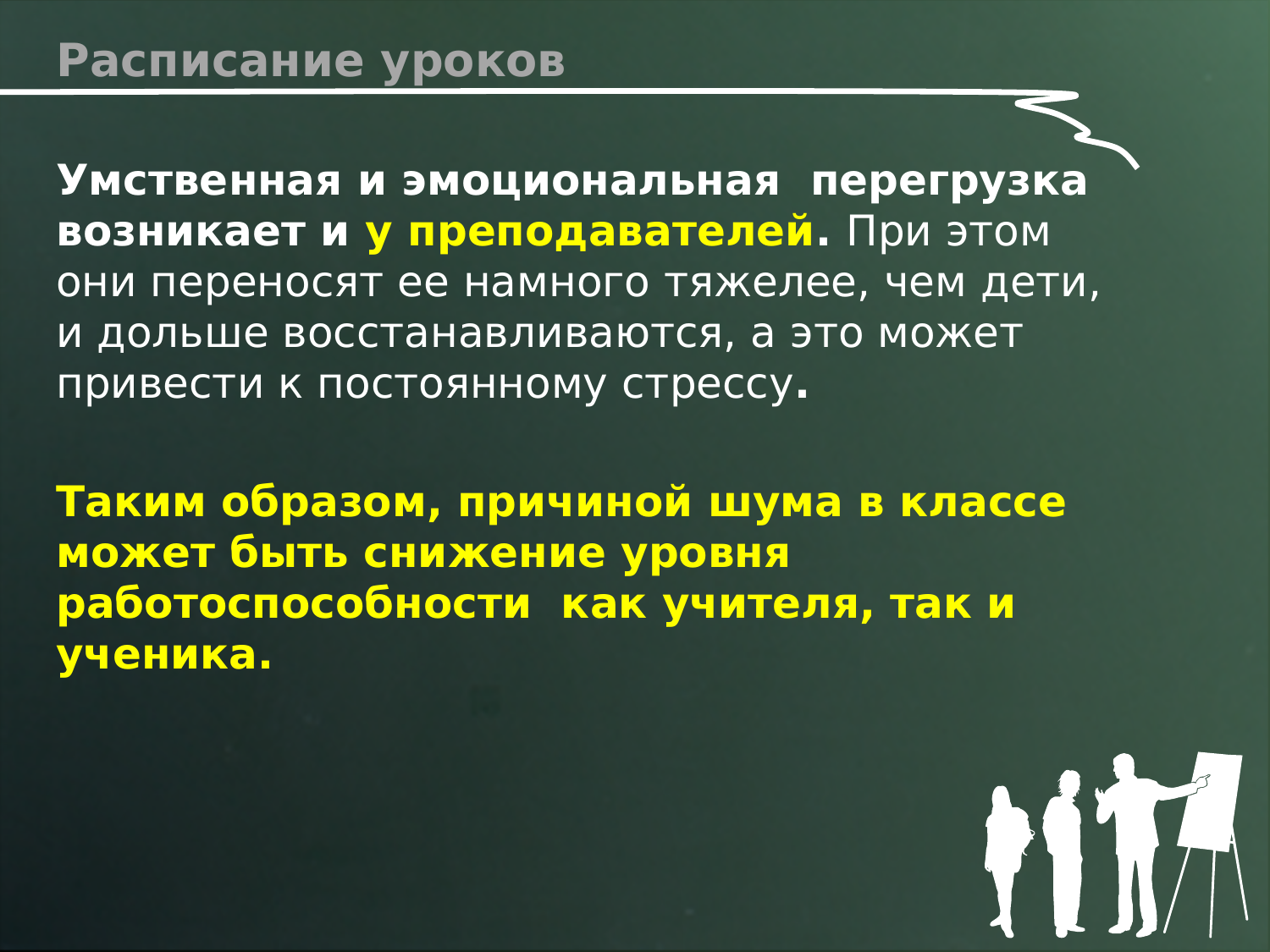

# Расписание уроков

Умственная и эмоциональная  перегрузка возникает и у преподавателей. При этом они переносят ее намного тяжелее, чем дети, и дольше восстанавливаются, а это может привести к постоянному стрессу.

Таким образом, причиной шума в классе может быть снижение уровня работоспособности  как учителя, так и ученика.